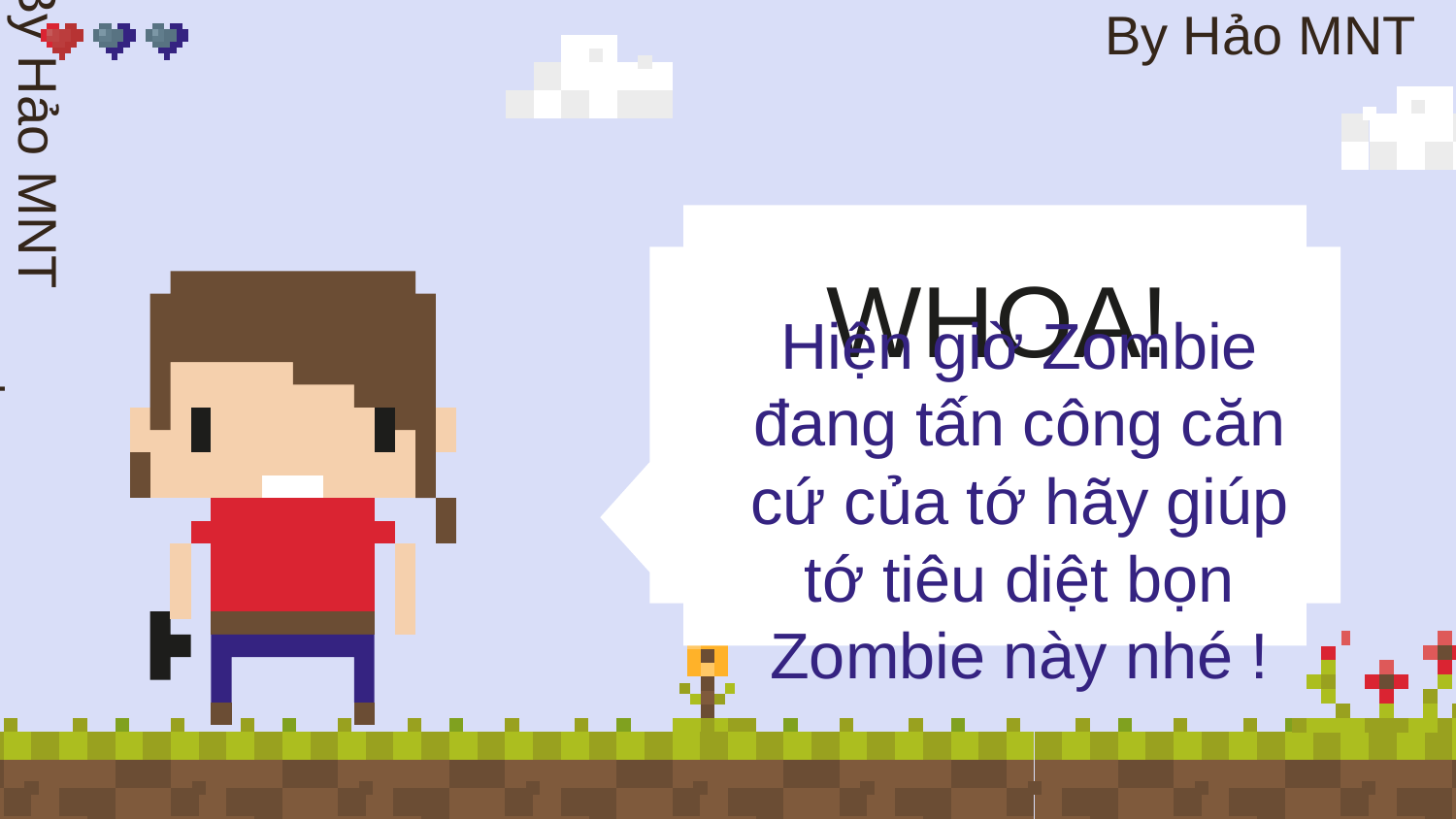

# WHOA!

Hiện giờ Zombie đang tấn công căn cứ của tớ hãy giúp tớ tiêu diệt bọn Zombie này nhé !